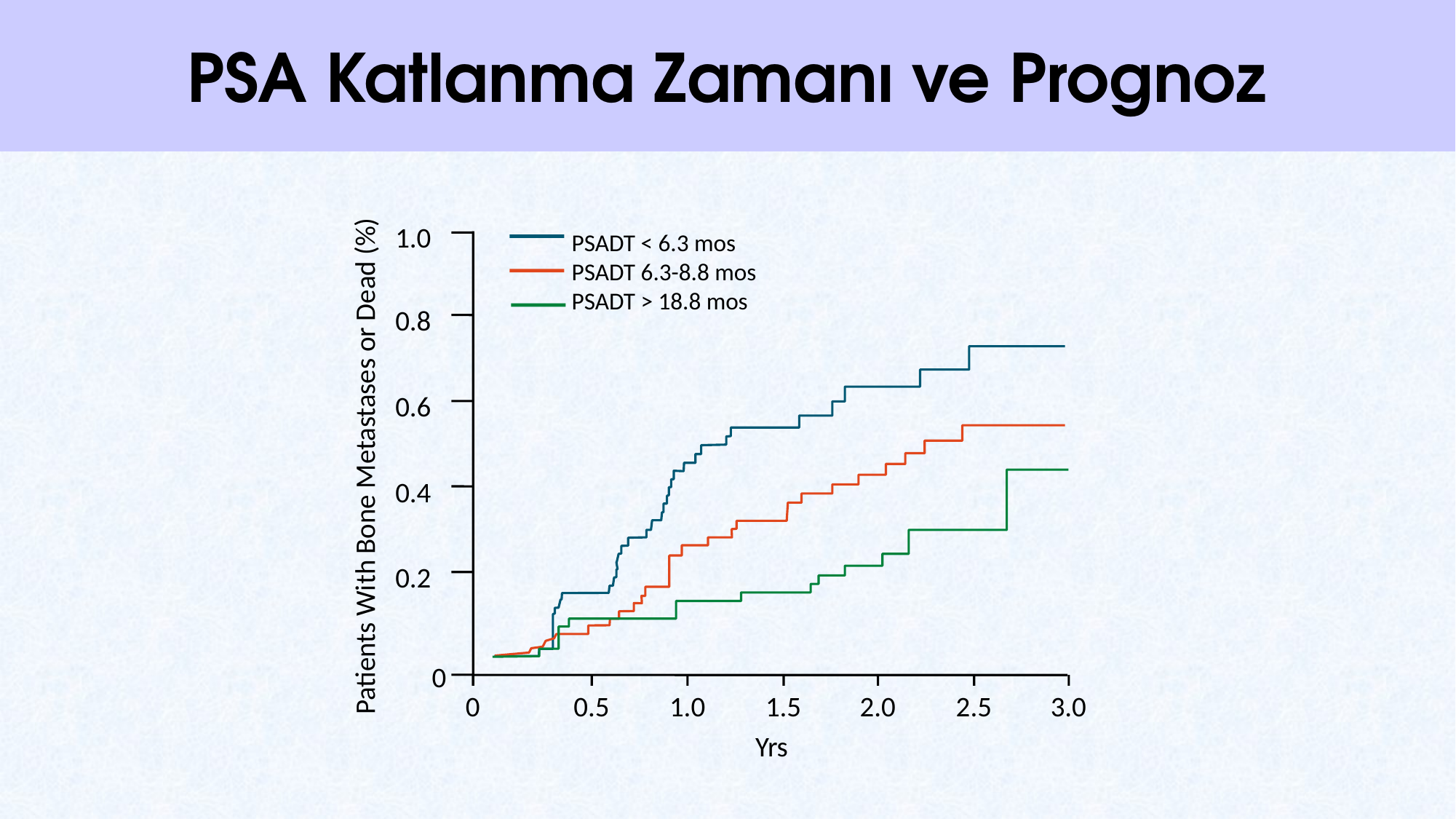

# PSA Katlanma Zamanı ve Prognoz
1.0

PSADT < 6.3 mos
PSADT 6.3-8.8 mos
PSADT > 18.8 mos

0.8

0.6

Patients With Bone Metastases or Dead (%)
0.4

0.2

0

0
0.5
1.0
1.5
2.0
2.5
3.0
Yrs